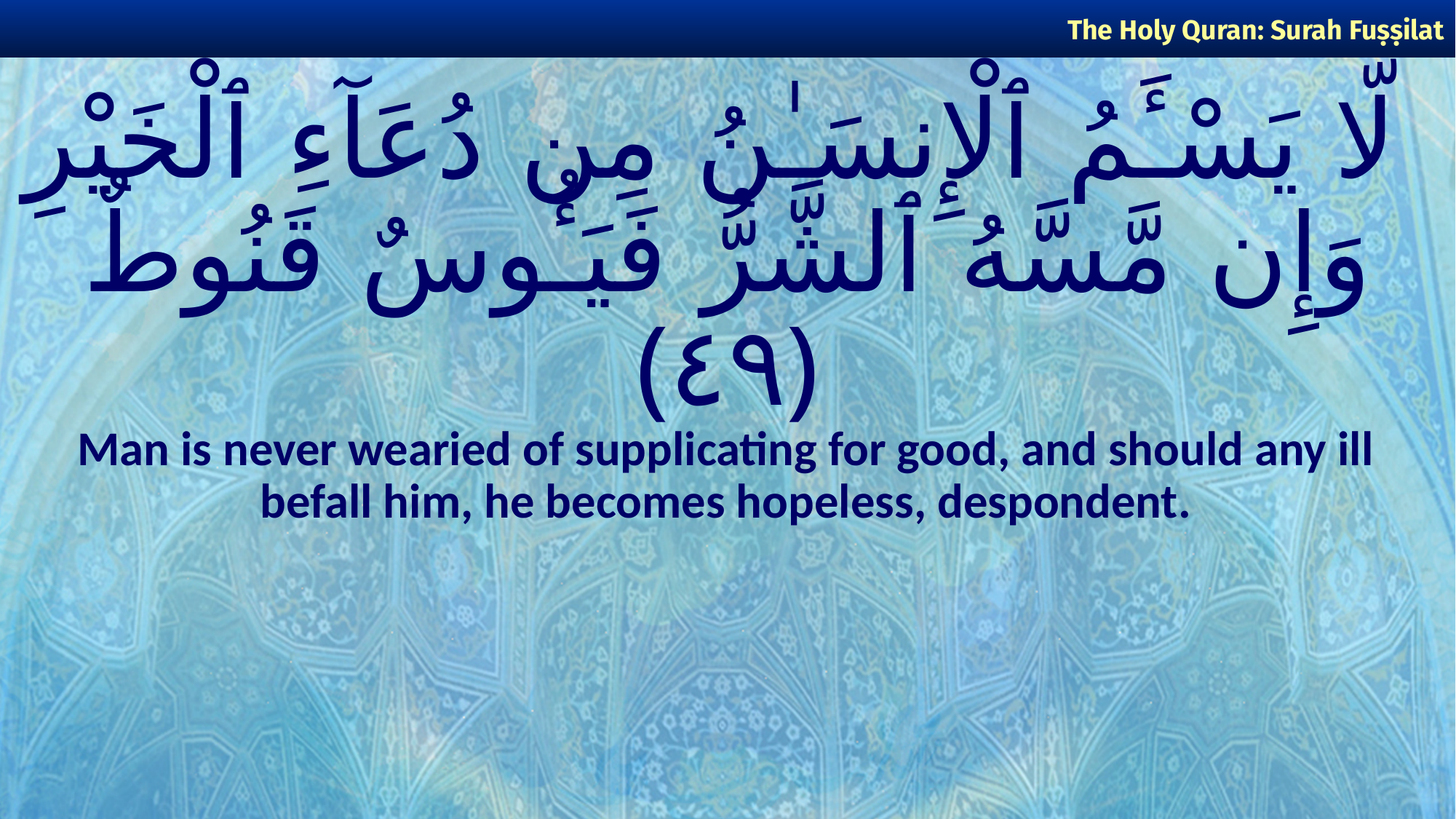

The Holy Quran: Surah Fuṣṣilat
# لَّا يَسْـَٔمُ ٱلْإِنسَـٰنُ مِن دُعَآءِ ٱلْخَيْرِ وَإِن مَّسَّهُ ٱلشَّرُّ فَيَـُٔوسٌ قَنُوطٌ ﴿٤٩﴾
Man is never wearied of supplicating for good, and should any ill befall him, he becomes hopeless, despondent.